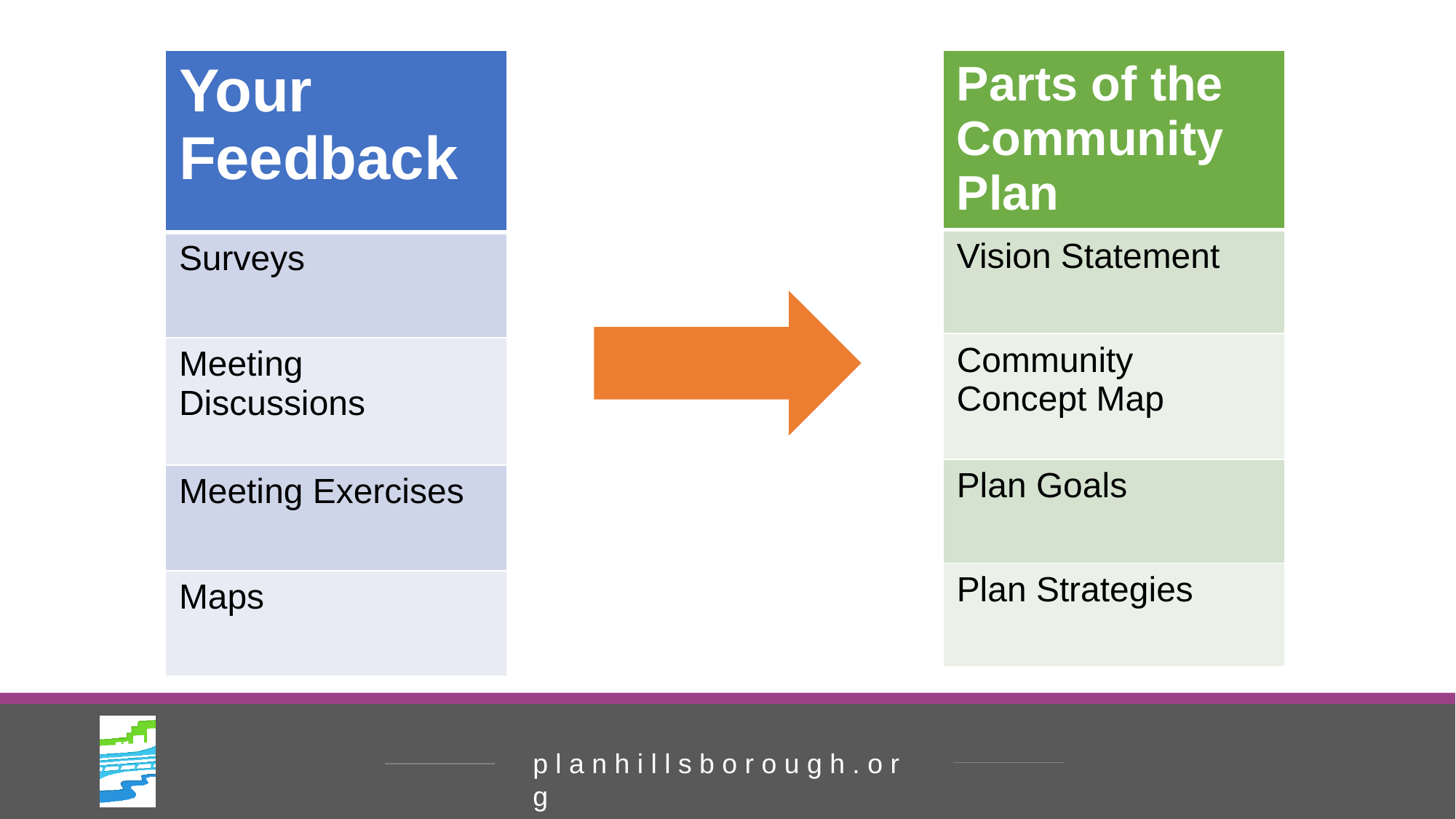

| Your Feedback |
| --- |
| Surveys |
| Meeting Discussions |
| Meeting Exercises |
| Maps |
| Parts of the Community Plan |
| --- |
| Vision Statement |
| Community Concept Map |
| Plan Goals |
| Plan Strategies |